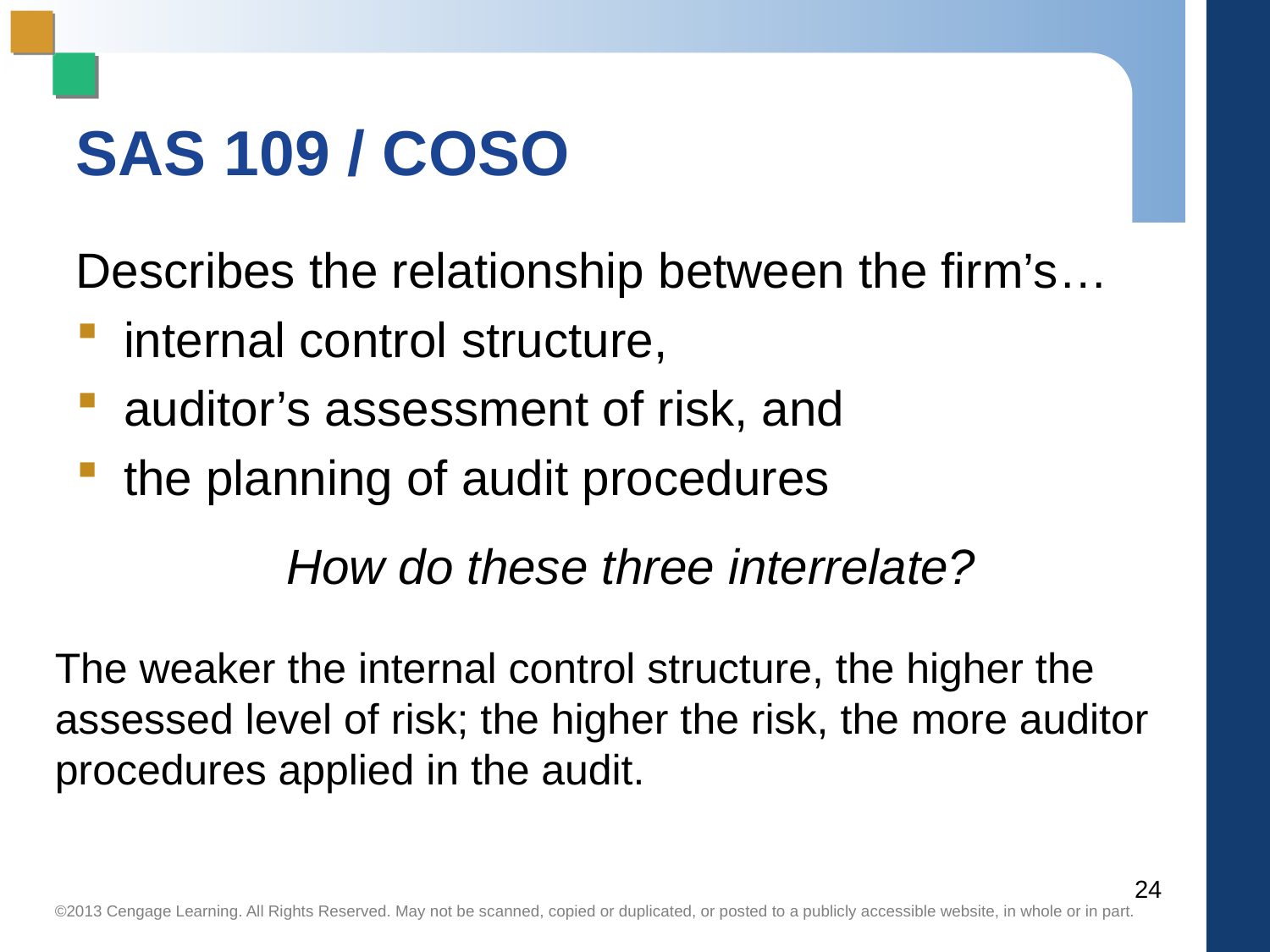

# SAS 109 / COSO
Describes the relationship between the firm’s…
internal control structure,
auditor’s assessment of risk, and
the planning of audit procedures

How do these three interrelate?

The weaker the internal control structure, the higher the assessed level of risk; the higher the risk, the more auditor procedures applied in the audit.

24